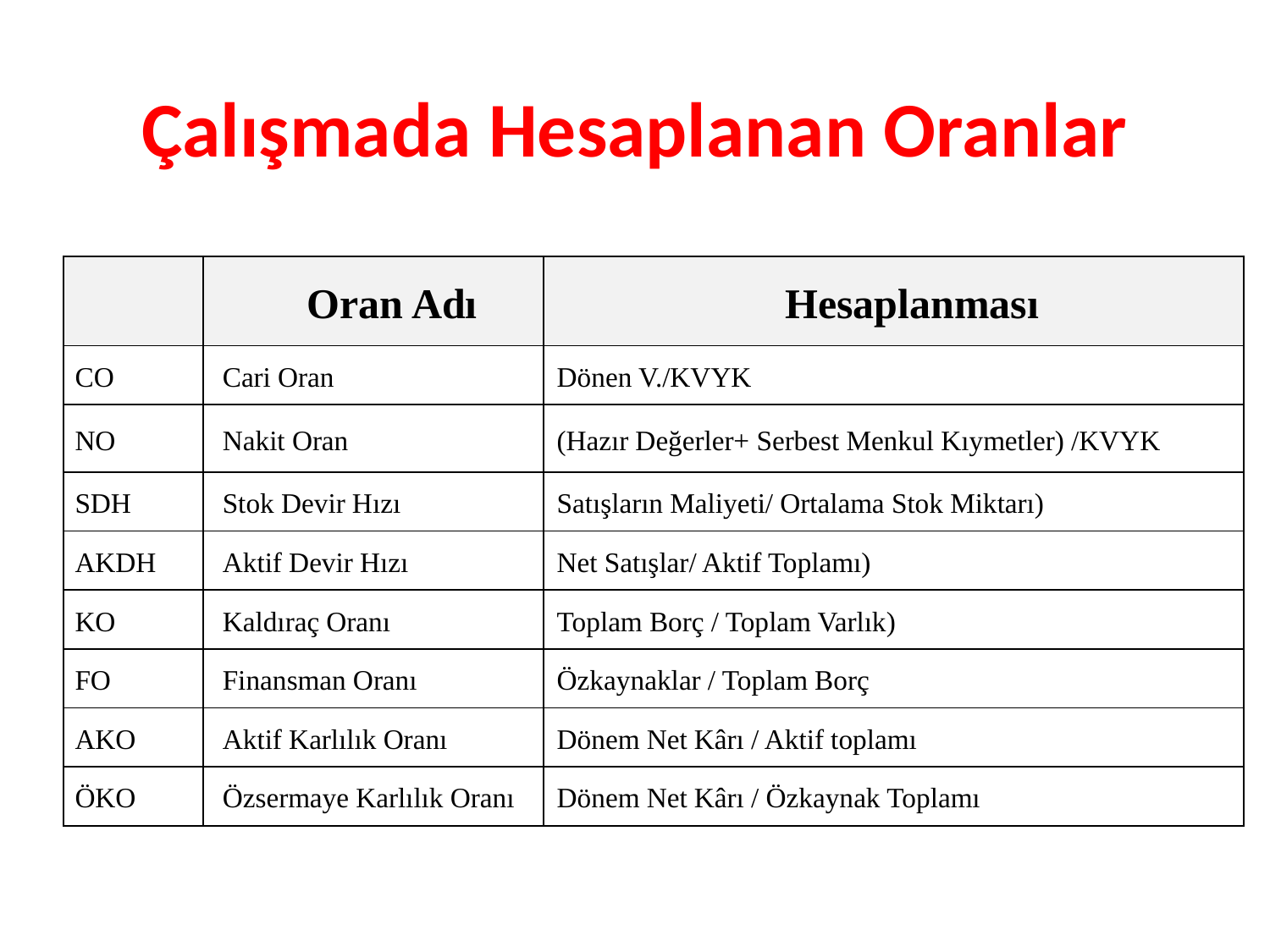

# Çalışmada Hesaplanan Oranlar
|  | Oran Adı | Hesaplanması |
| --- | --- | --- |
| CO | Cari Oran | Dönen V./KVYK |
| NO | Nakit Oran | (Hazır Değerler+ Serbest Menkul Kıymetler) /KVYK |
| SDH | Stok Devir Hızı | Satışların Maliyeti/ Ortalama Stok Miktarı) |
| AKDH | Aktif Devir Hızı | Net Satışlar/ Aktif Toplamı) |
| KO | Kaldıraç Oranı | Toplam Borç / Toplam Varlık) |
| FO | Finansman Oranı | Özkaynaklar / Toplam Borç |
| AKO | Aktif Karlılık Oranı | Dönem Net Kârı / Aktif toplamı |
| ÖKO | Özsermaye Karlılık Oranı | Dönem Net Kârı / Özkaynak Toplamı |